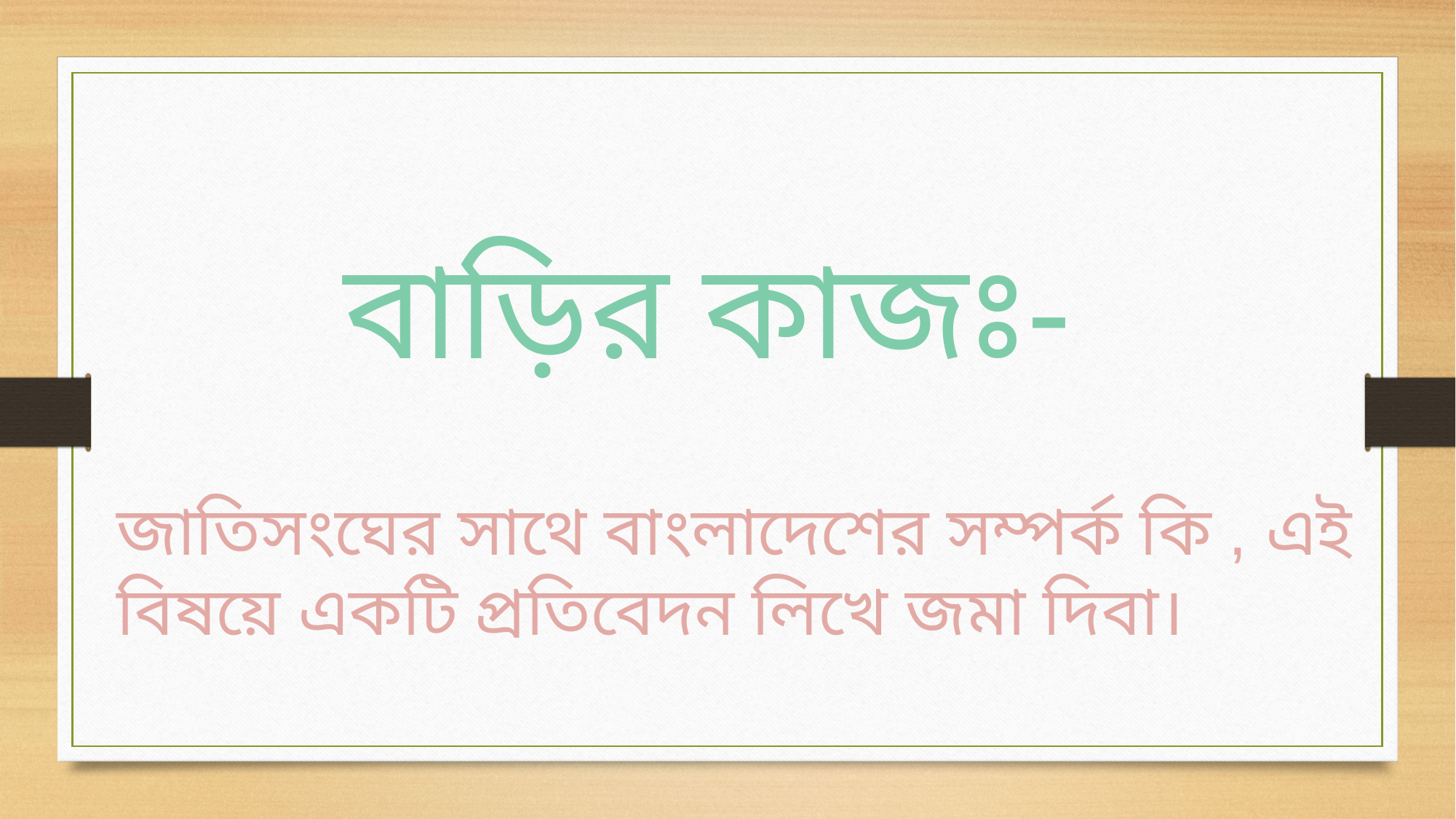

বাড়ির কাজঃ-
জাতিসংঘের সাথে বাংলাদেশের সম্পর্ক কি , এই বিষয়ে একটি প্রতিবেদন লিখে জমা দিবা।